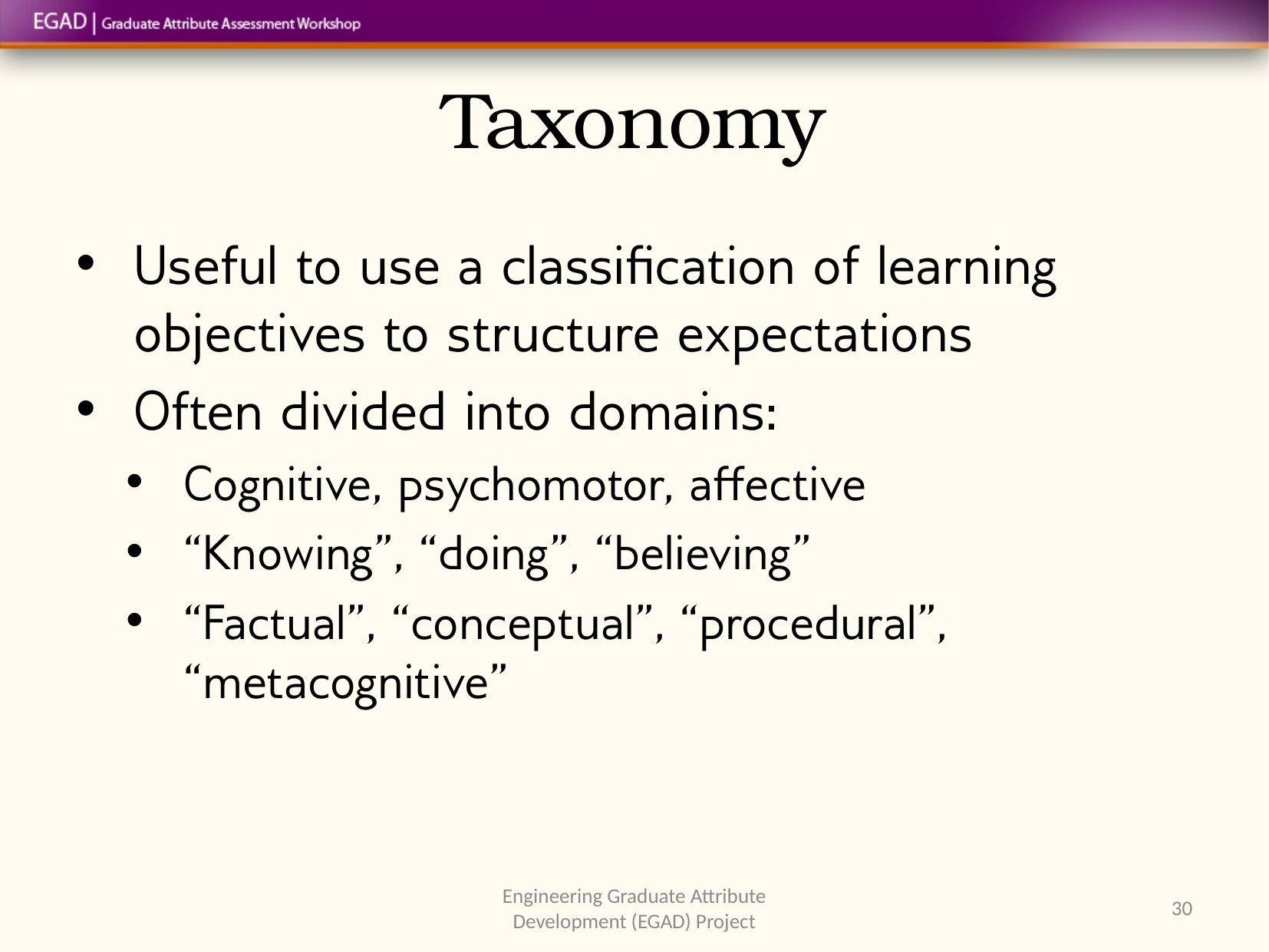

# Taxonomy
Useful to use a classification of learning objectives to structure expectations
Often divided into domains:
Cognitive, psychomotor, affective
“Knowing”, “doing”, “believing”
“Factual”, “conceptual”, “procedural”, “metacognitive”
Engineering Graduate Attribute Development (EGAD) Project
30